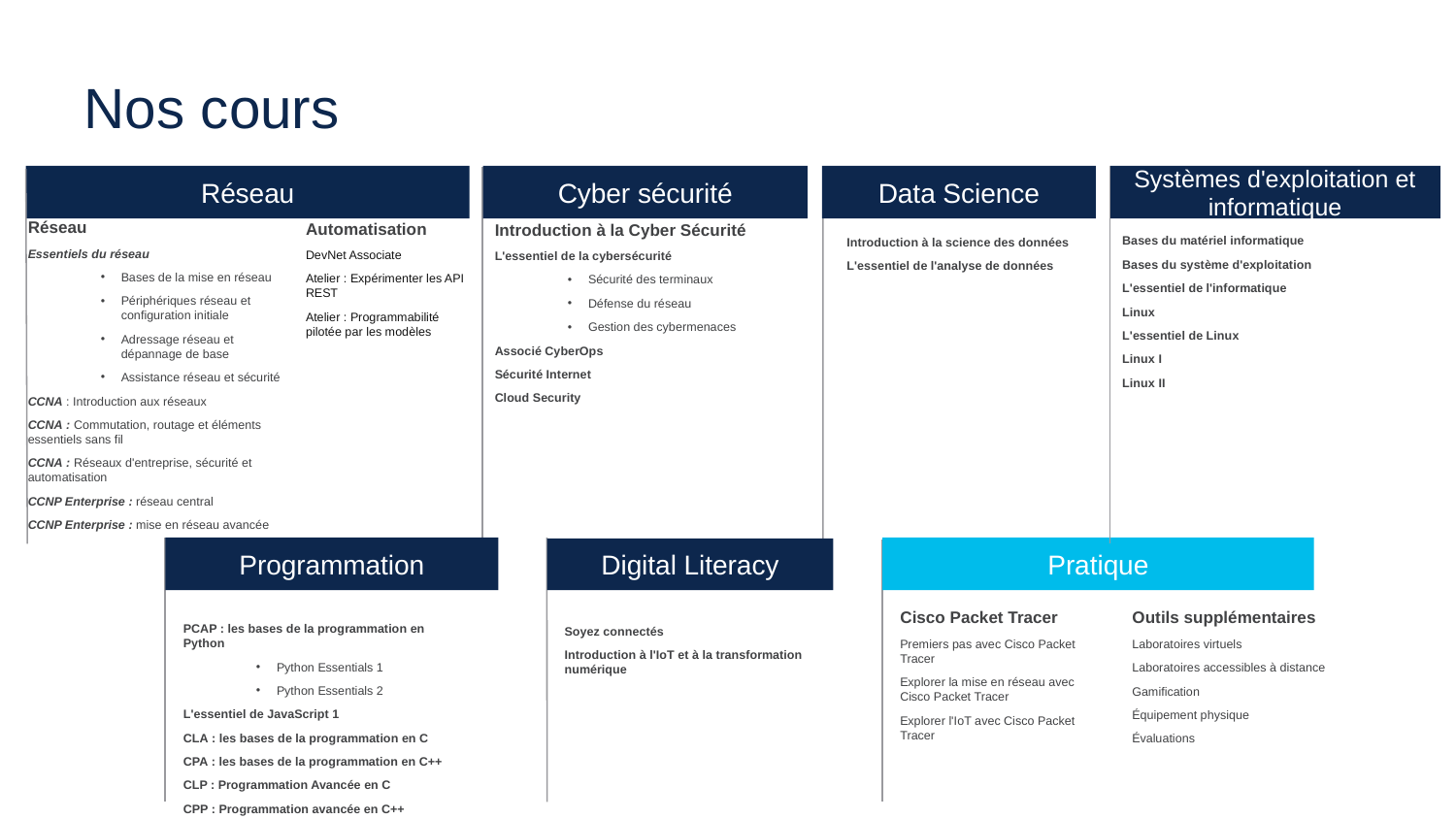

# Nos cours
Réseau
Cyber sécurité
Data Science
Systèmes d'exploitation et informatique
Réseau
Essentiels du réseau
Bases de la mise en réseau
Périphériques réseau et configuration initiale
Adressage réseau et dépannage de base
Assistance réseau et sécurité
CCNA : Introduction aux réseaux
CCNA : Commutation, routage et éléments essentiels sans fil
CCNA : Réseaux d'entreprise, sécurité et automatisation
CCNP Enterprise : réseau central
CCNP Enterprise : mise en réseau avancée
Automatisation
DevNet Associate
Atelier : Expérimenter les API REST
Atelier : Programmabilité pilotée par les modèles
Introduction à la Cyber Sécurité
L'essentiel de la cybersécurité
Sécurité des terminaux
Défense du réseau
Gestion des cybermenaces
Associé CyberOps
Sécurité Internet
Cloud Security
Bases du matériel informatique
Bases du système d'exploitation
L'essentiel de l'informatique
Linux
L'essentiel de Linux
Linux I
Linux II
Introduction à la science des données
L'essentiel de l'analyse de données
Programmation
Digital Literacy
Pratique
Cisco Packet Tracer
Premiers pas avec Cisco Packet Tracer
Explorer la mise en réseau avec Cisco Packet Tracer
Explorer l'IoT avec Cisco Packet Tracer
Outils supplémentaires
Laboratoires virtuels
Laboratoires accessibles à distance
Gamification
Équipement physique
Évaluations
PCAP : les bases de la programmation en Python
Python Essentials 1
Python Essentials 2
L'essentiel de JavaScript 1
CLA : les bases de la programmation en C
CPA : les bases de la programmation en C++
CLP : Programmation Avancée en C
CPP : Programmation avancée en C++
Soyez connectés
Introduction à l'IoT et à la transformation numérique